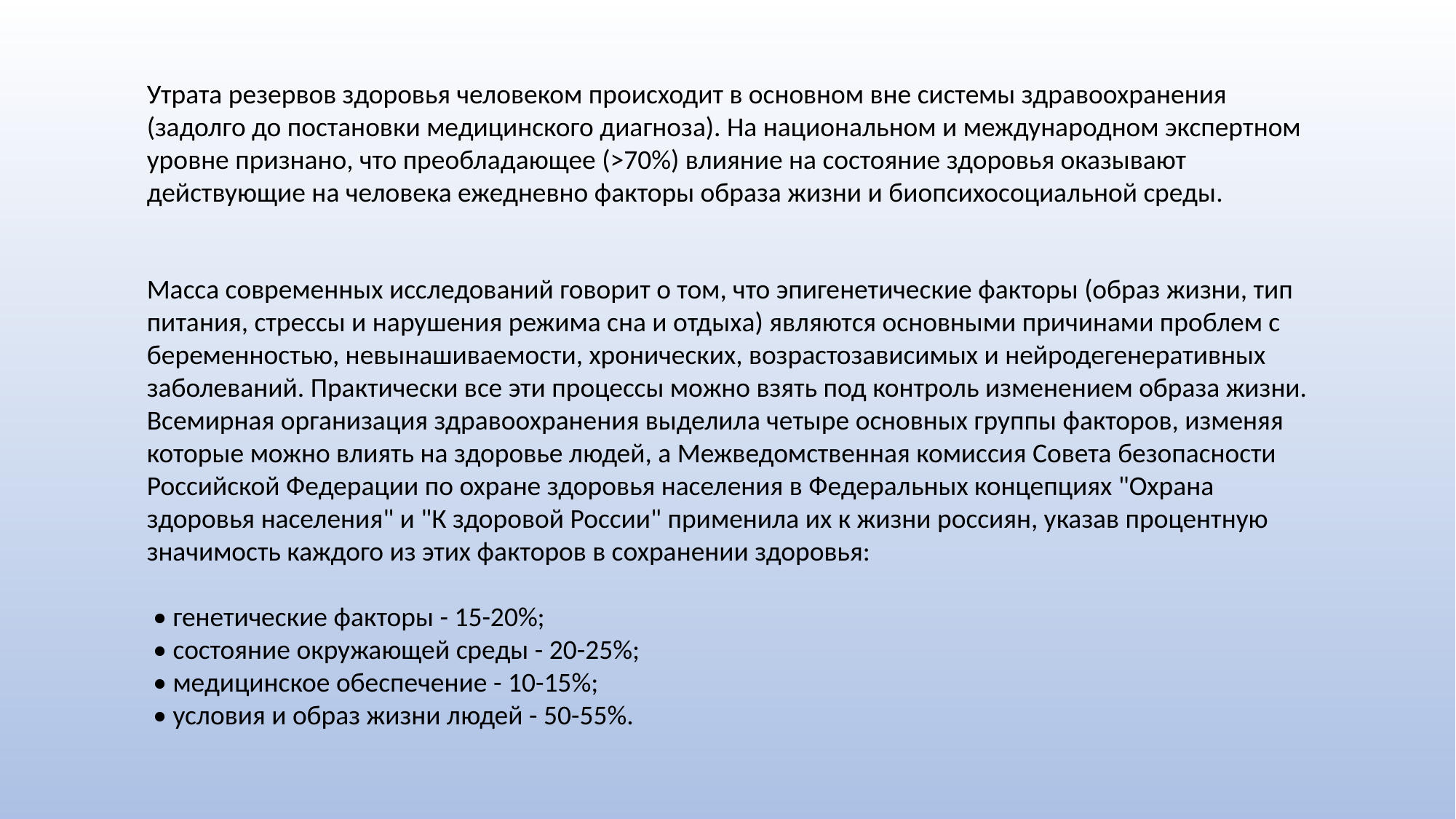

Утрата резервов здоровья человеком происходит в основном вне системы здравоохранения (задолго до постановки медицинского диагноза). На национальном и международном экспертном уровне признано, что преобладающее (>70%) влияние на состояние здоровья оказывают действующие на человека ежедневно факторы образа жизни и биопсихосоциальной среды.
Масса современных исследований говорит о том, что эпигенетические факторы (образ жизни, тип питания, стрессы и нарушения режима сна и отдыха) являются основными причинами проблем с беременностью, невынашиваемости, хронических, возрастозависимых и нейродегенеративных заболеваний. Практически все эти процессы можно взять под контроль изменением образа жизни.
Всемирная организация здравоохранения выделила четыре основных группы факторов, изменяя которые можно влиять на здоровье людей, а Межведомственная комиссия Совета безопасности Российской Федерации по охране здоровья населения в Федеральных концепциях "Охрана здоровья населения" и "К здоровой России" применила их к жизни россиян, указав процентную значимость каждого из этих факторов в сохранении здоровья:

 • генетические факторы - 15-20%;
 • состояние окружающей среды - 20-25%;
 • медицинское обеспечение - 10-15%;
 • условия и образ жизни людей - 50-55%.